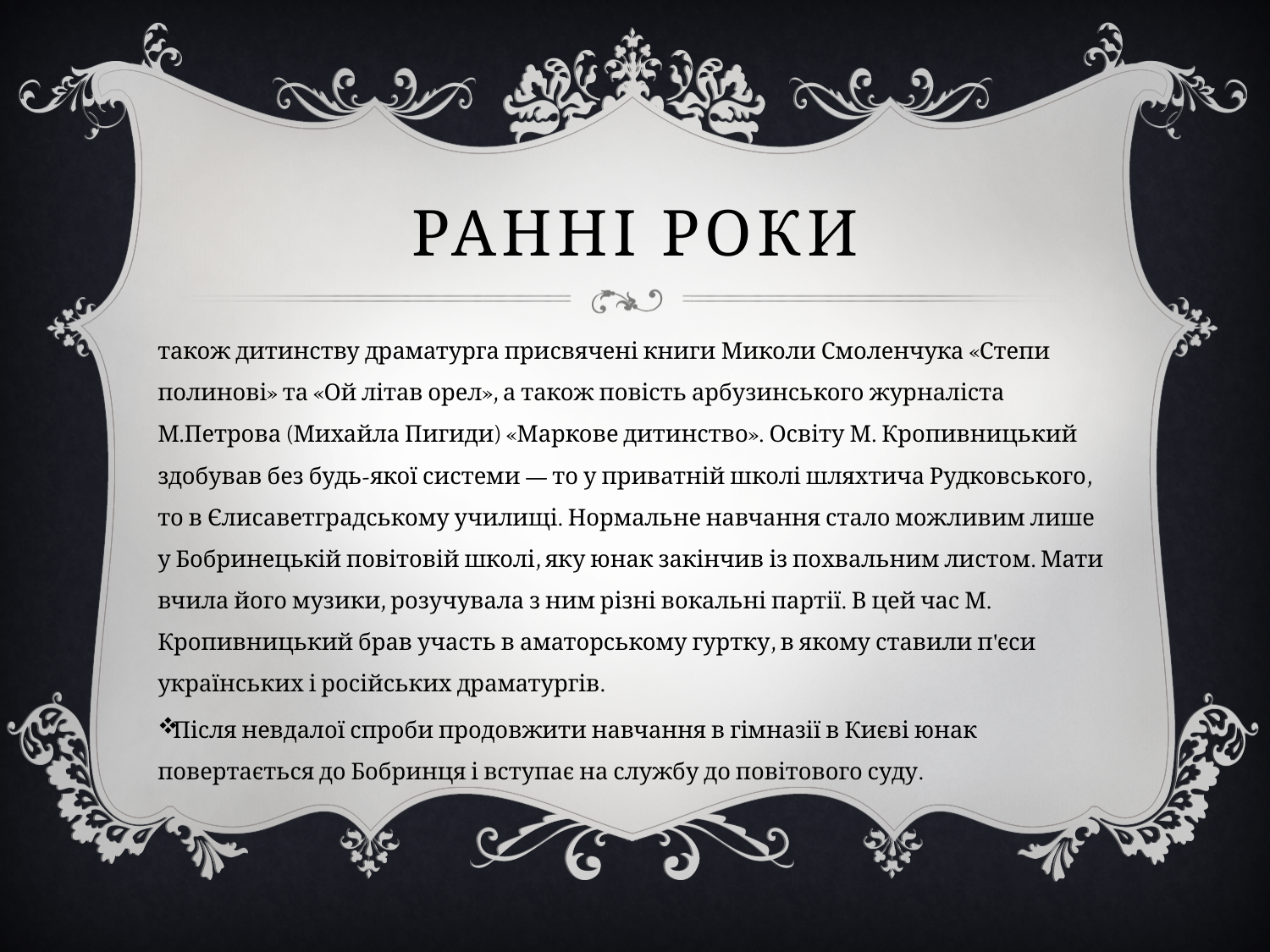

# Ранні роки
також дитинству драматурга присвячені книги Миколи Смоленчука «Степи полинові» та «Ой літав орел», а також повість арбузинського журналіста М.Петрова (Михайла Пигиди) «Маркове дитинство». Освіту М. Кропивницький здобував без будь-якої системи — то у приватній школі шляхтича Рудковського, то в Єлисаветградському училищі. Нормальне навчання стало можливим лише у Бобринецькій повітовій школі, яку юнак закінчив із похвальним листом. Мати вчила його музики, розучувала з ним різні вокальні партії. В цей час М. Кропивницький брав участь в аматорському гуртку, в якому ставили п'єси українських і російських драматургів.
Після невдалої спроби продовжити навчання в гімназії в Києві юнак повертається до Бобринця і вступає на службу до повітового суду.